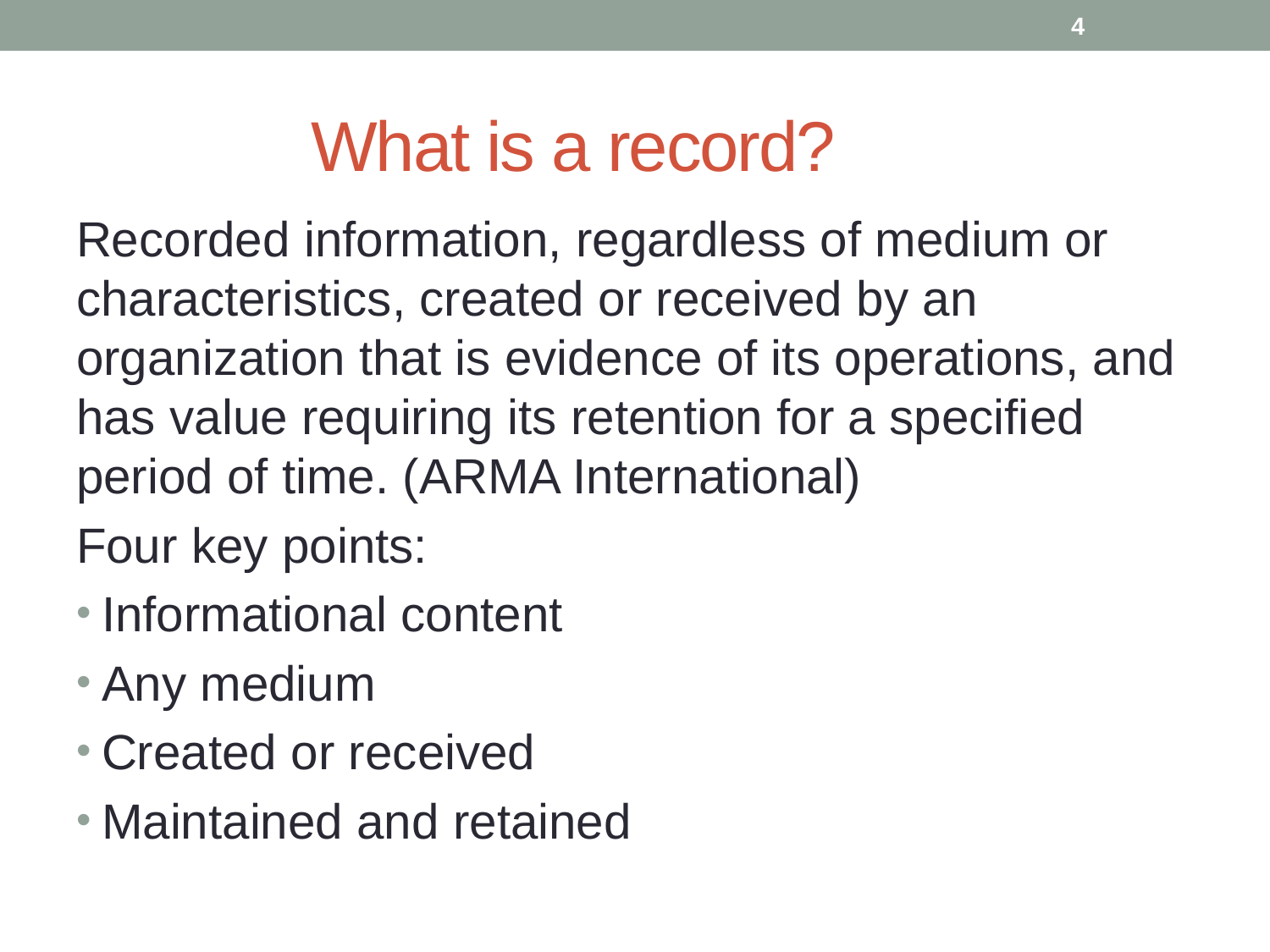

4
# What is a record?
Recorded information, regardless of medium or characteristics, created or received by an organization that is evidence of its operations, and has value requiring its retention for a specified period of time. (ARMA International)
Four key points:
Informational content
Any medium
Created or received
Maintained and retained